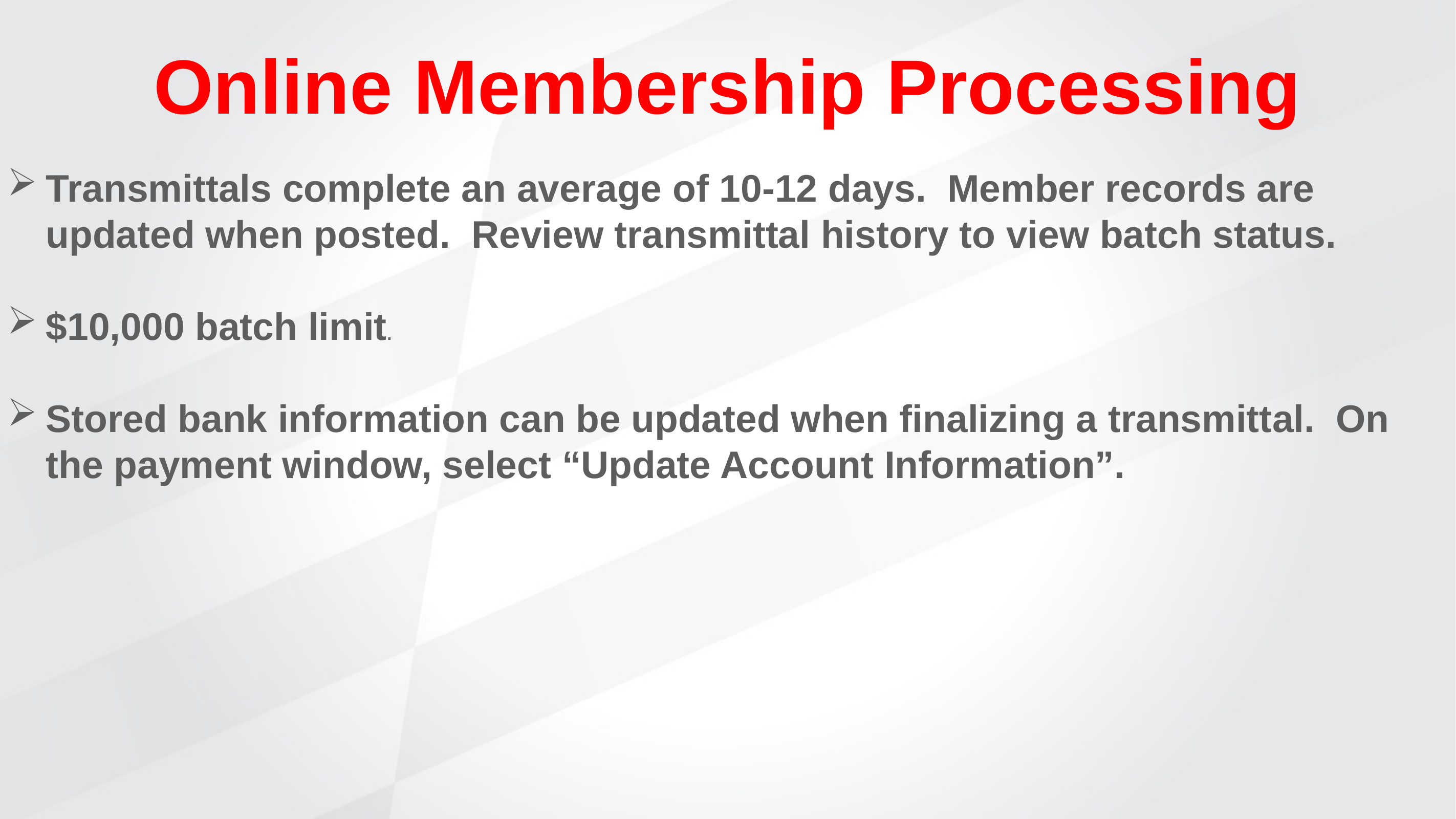

Online Membership Processing
Transmittals complete an average of 10-12 days.  Member records are updated when posted.  Review transmittal history to view batch status.

$10,000 batch limit.

Stored bank information can be updated when finalizing a transmittal.  On the payment window, select “Update Account Information”.